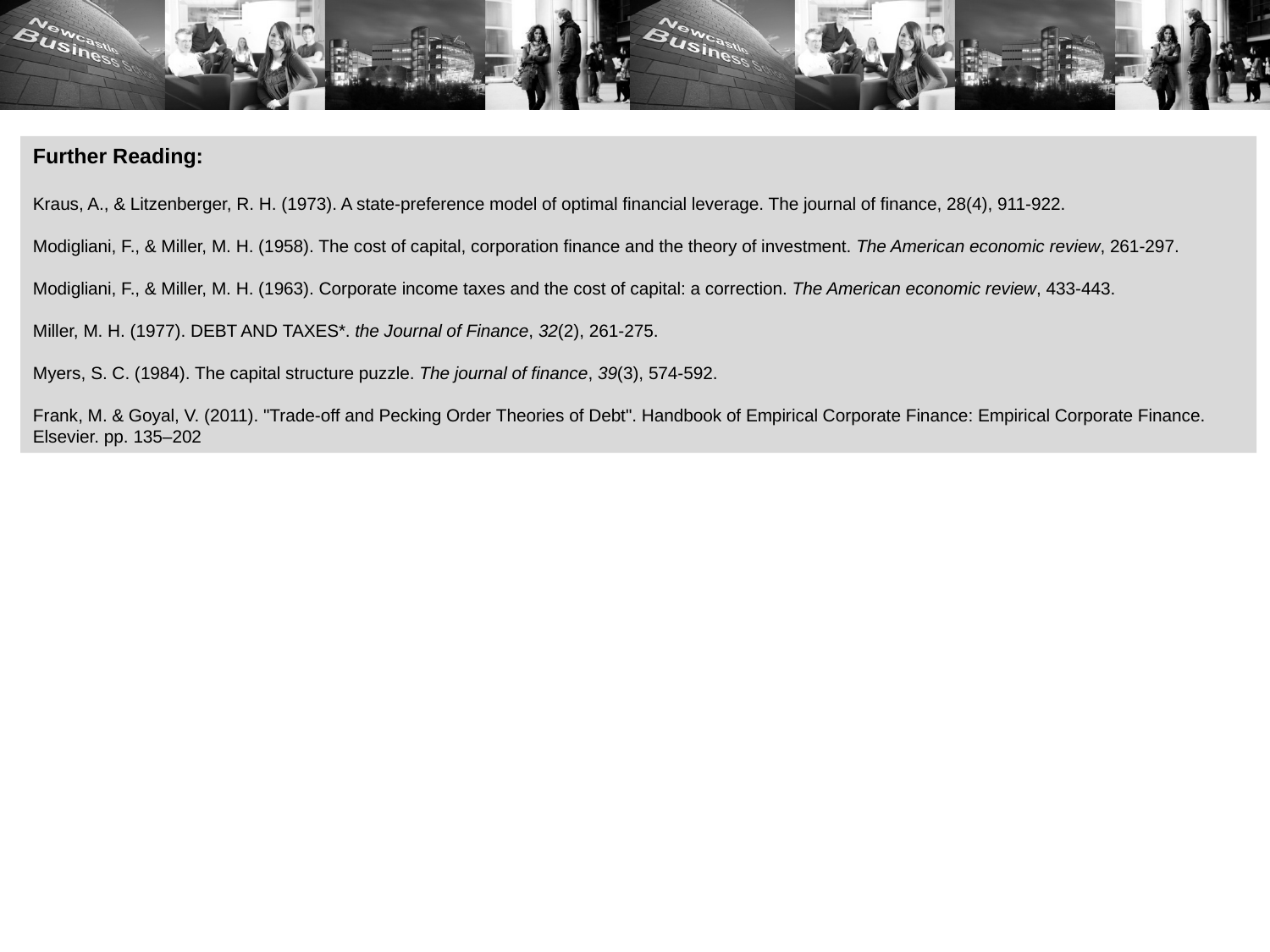

Further Reading:

Kraus, A., & Litzenberger, R. H. (1973). A state‐preference model of optimal financial leverage. The journal of finance, 28(4), 911-922.

Modigliani, F., & Miller, M. H. (1958). The cost of capital, corporation finance and the theory of investment. The American economic review, 261-297.

Modigliani, F., & Miller, M. H. (1963). Corporate income taxes and the cost of capital: a correction. The American economic review, 433-443.

Miller, M. H. (1977). DEBT AND TAXES*. the Journal of Finance, 32(2), 261-275.

Myers, S. C. (1984). The capital structure puzzle. The journal of finance, 39(3), 574-592.

Frank, M. & Goyal, V. (2011). "Trade-off and Pecking Order Theories of Debt". Handbook of Empirical Corporate Finance: Empirical Corporate Finance. Elsevier. pp. 135–202